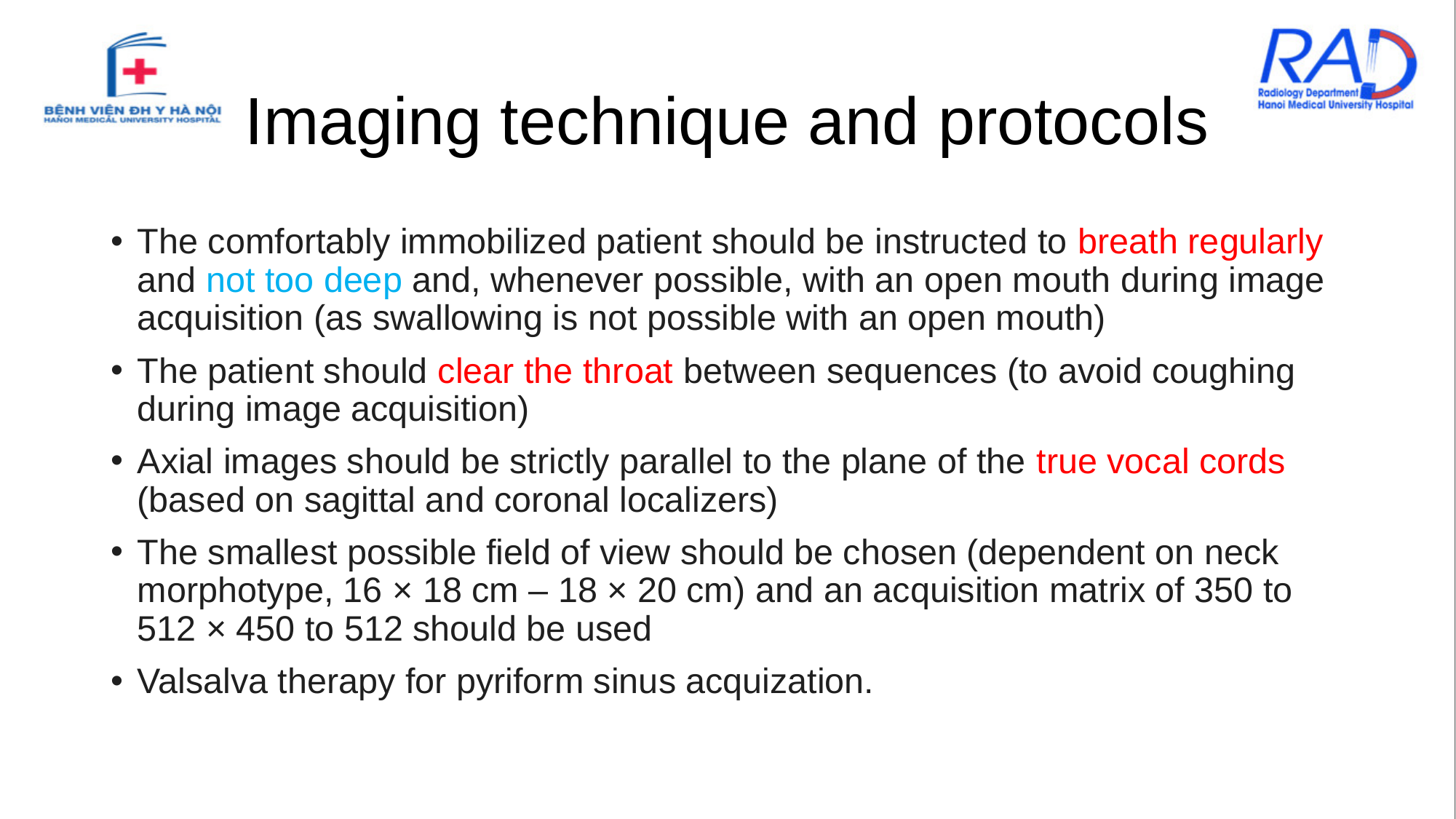

# Imaging technique and protocols
The comfortably immobilized patient should be instructed to breath regularly and not too deep and, whenever possible, with an open mouth during image acquisition (as swallowing is not possible with an open mouth)
The patient should clear the throat between sequences (to avoid coughing during image acquisition)
Axial images should be strictly parallel to the plane of the true vocal cords (based on sagittal and coronal localizers)
The smallest possible field of view should be chosen (dependent on neck morphotype, 16 × 18 cm – 18 × 20 cm) and an acquisition matrix of 350 to 512 × 450 to 512 should be used
Valsalva therapy for pyriform sinus acquization.